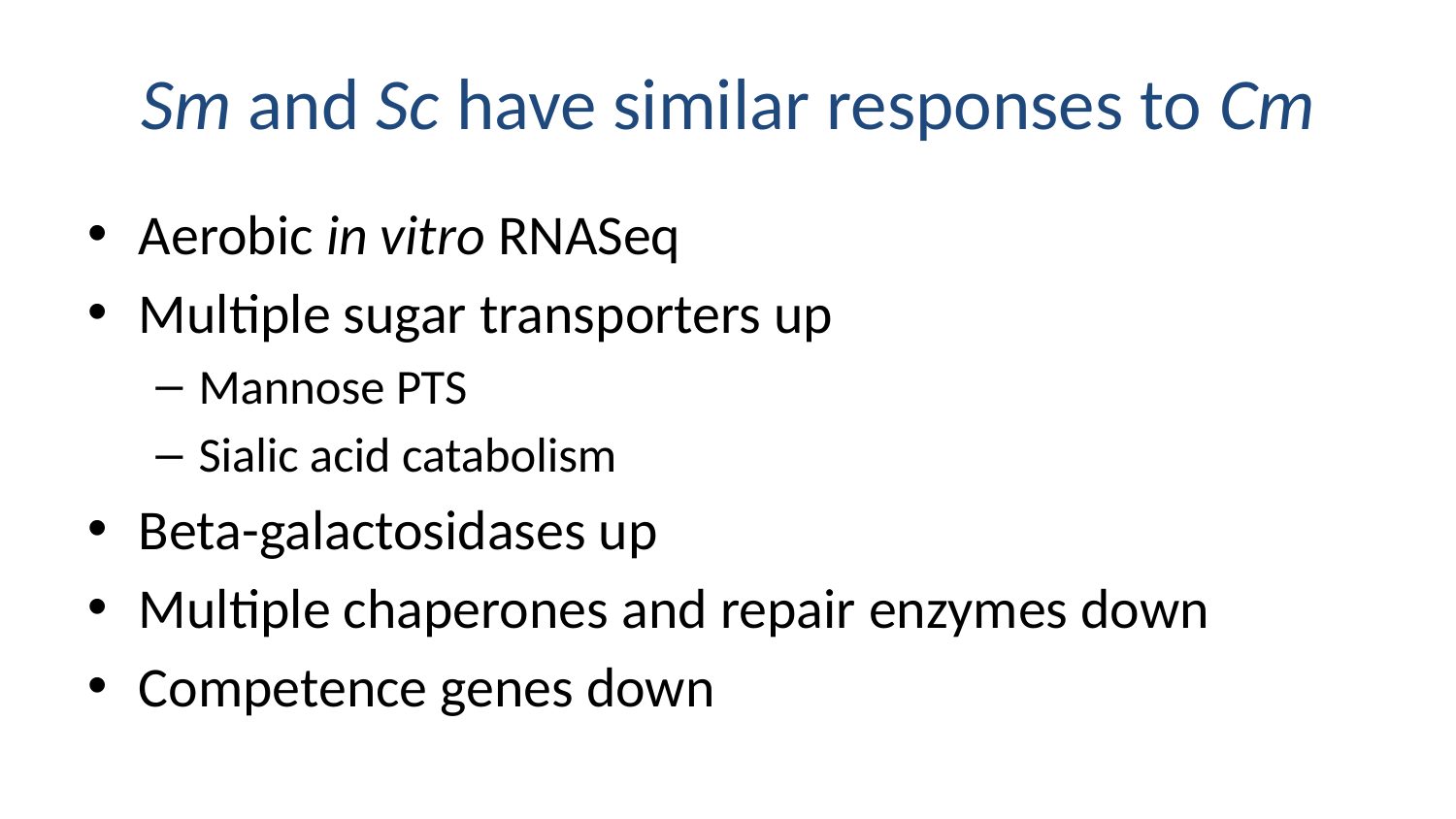

# Sm and Sc have similar responses to Cm
Aerobic in vitro RNASeq
Multiple sugar transporters up
Mannose PTS
Sialic acid catabolism
Beta-galactosidases up
Multiple chaperones and repair enzymes down
Competence genes down